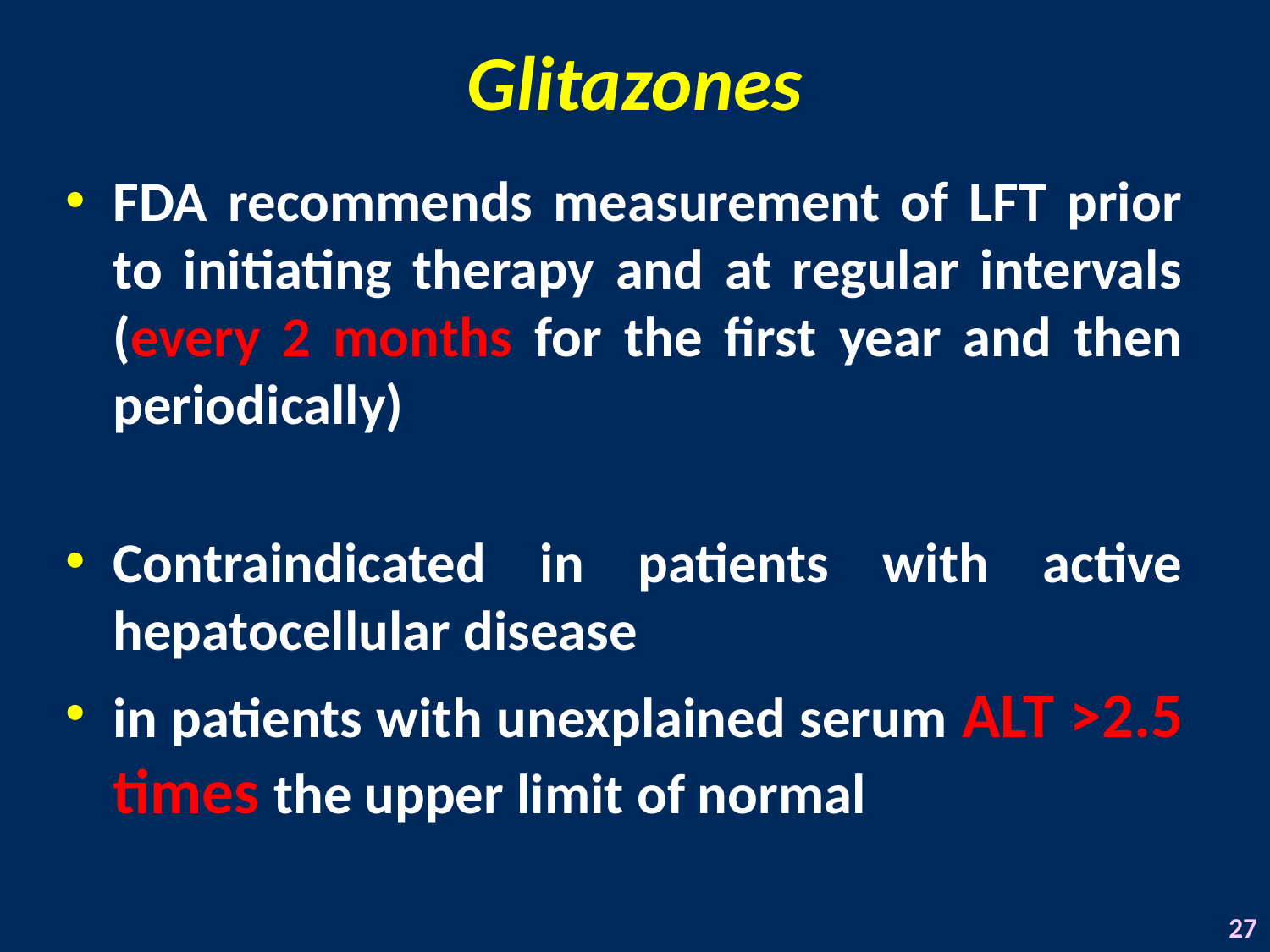

# Glitazones
FDA recommends measurement of LFT prior to initiating therapy and at regular intervals (every 2 months for the first year and then periodically)

Contraindicated in patients with active hepatocellular disease
in patients with unexplained serum ALT >2.5 times the upper limit of normal
27